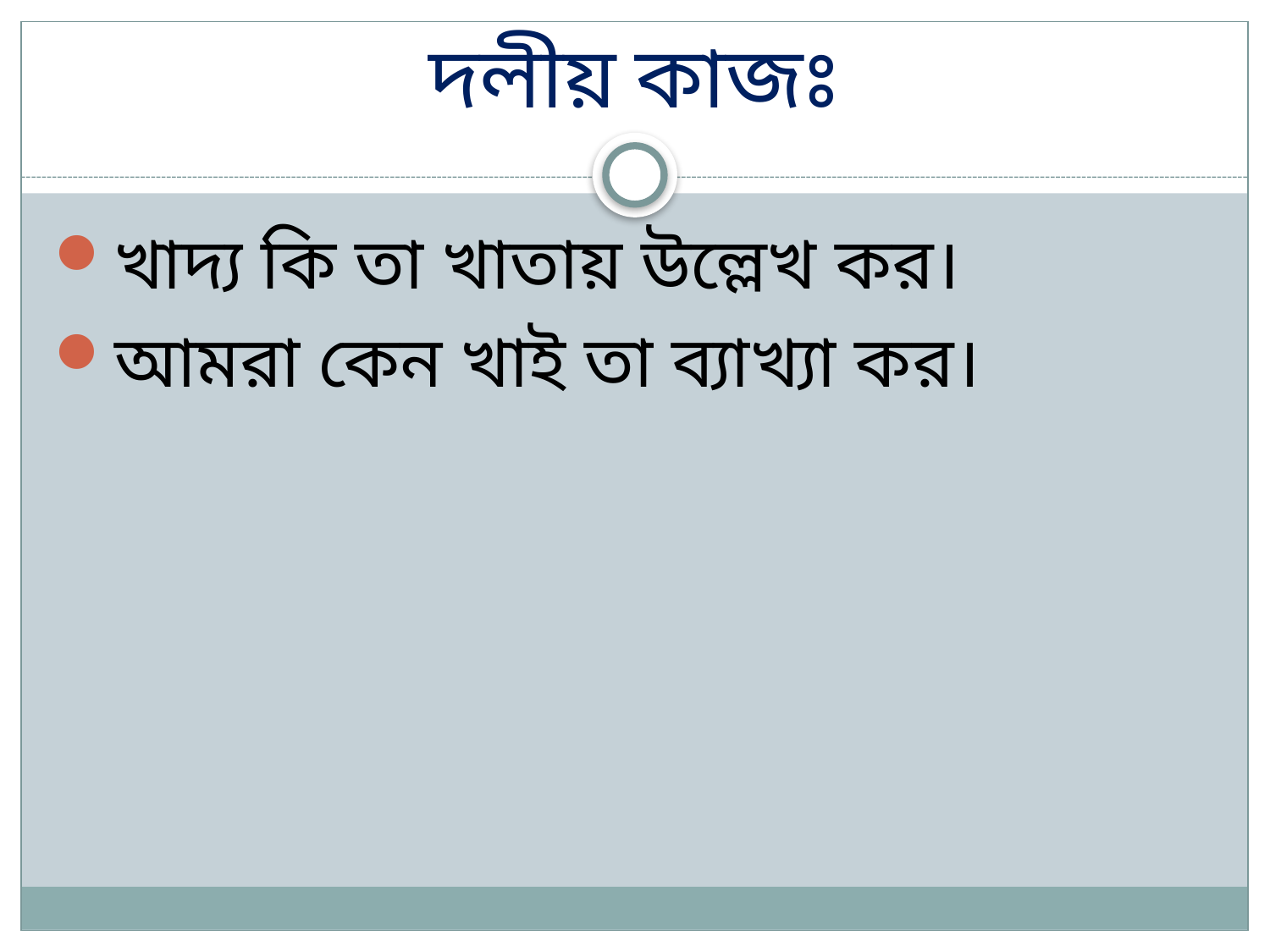

# দলীয় কাজঃ
খাদ্য কি তা খাতায় উল্লেখ কর।
আমরা কেন খাই তা ব্যাখ্যা কর।